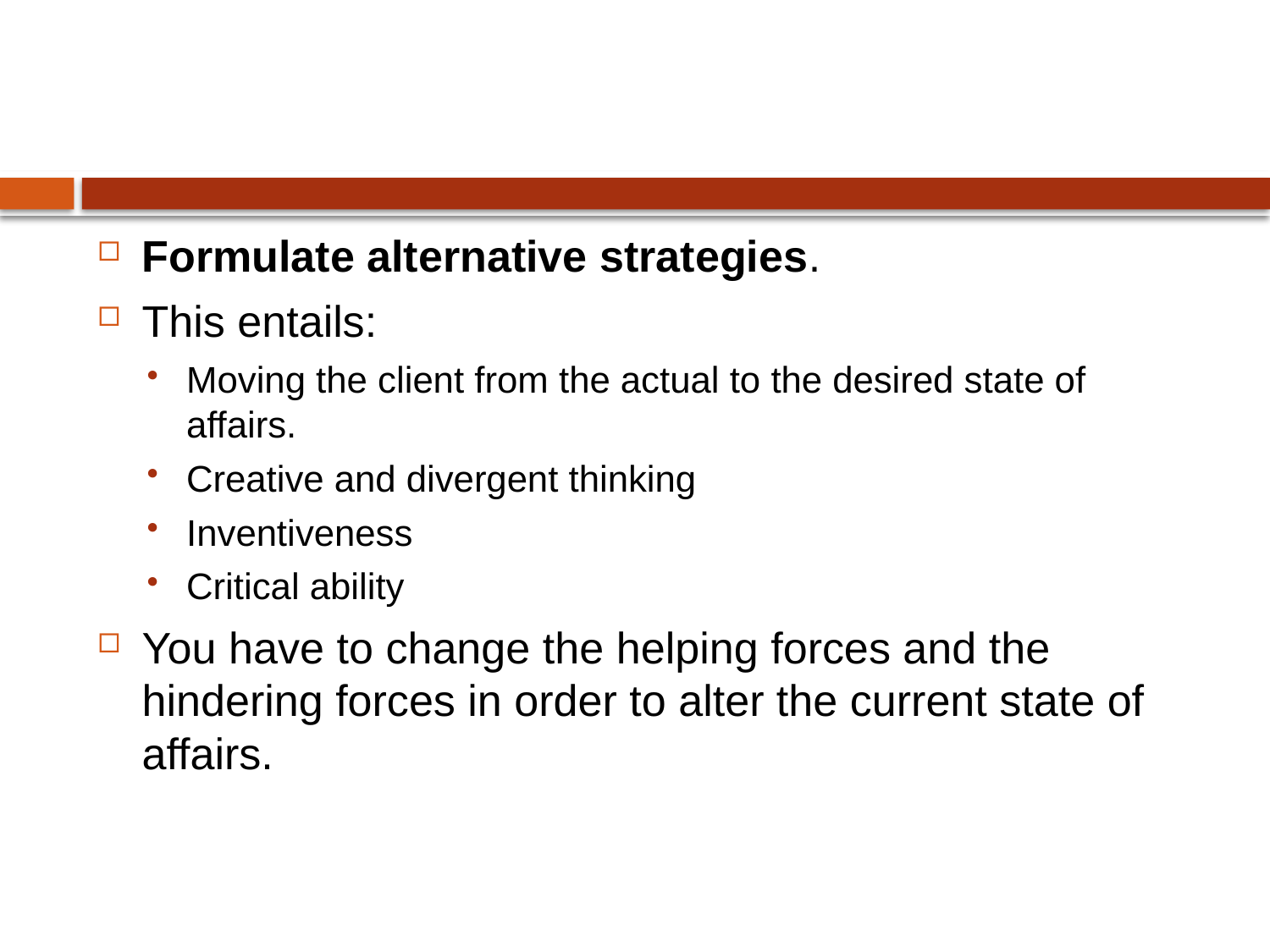

#
Formulate alternative strategies.
This entails:
Moving the client from the actual to the desired state of affairs.
Creative and divergent thinking
Inventiveness
Critical ability
You have to change the helping forces and the hindering forces in order to alter the current state of affairs.